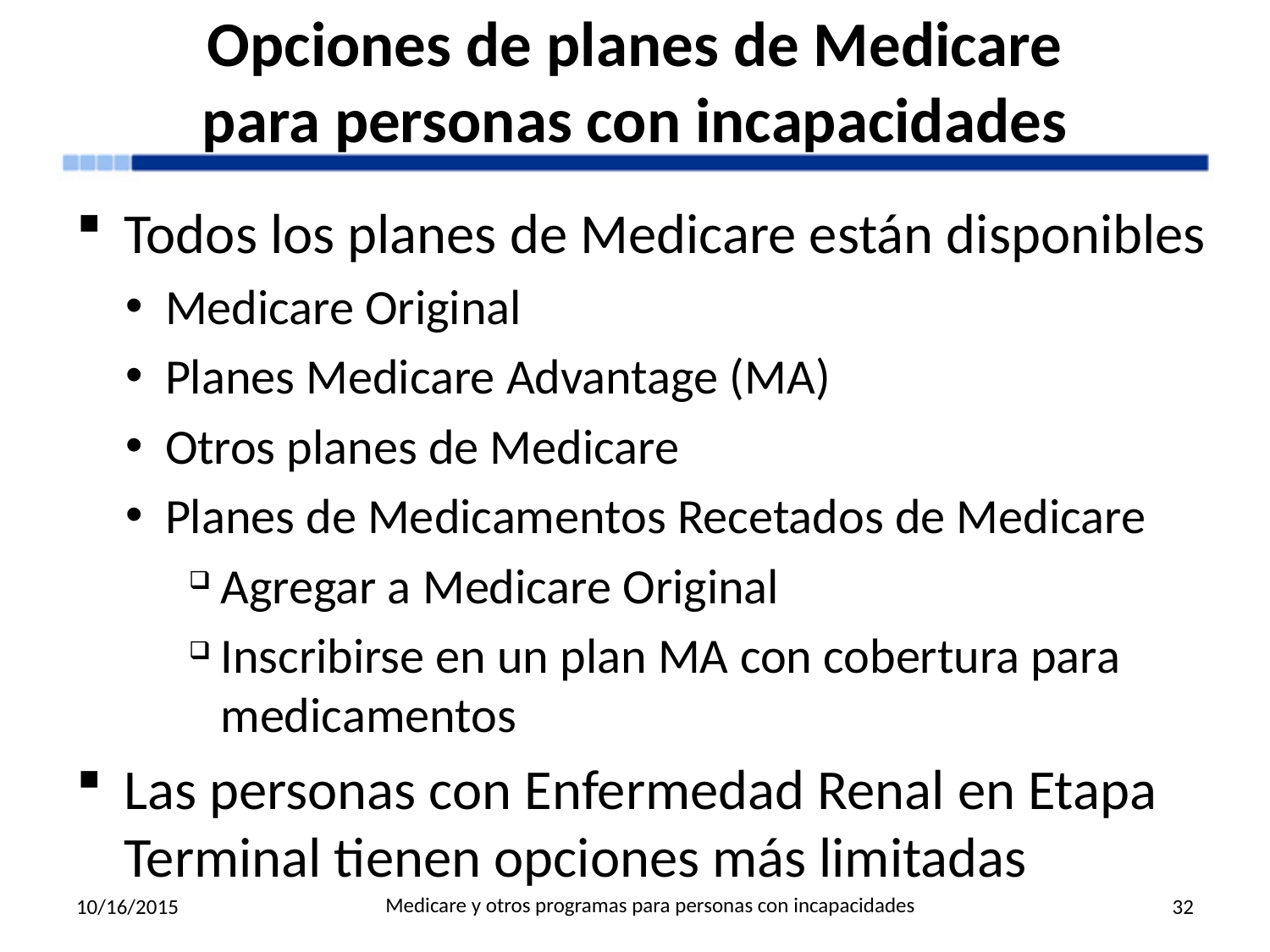

# Opciones de planes de Medicare para personas con incapacidades
Todos los planes de Medicare están disponibles
Medicare Original
Planes Medicare Advantage (MA)
Otros planes de Medicare
Planes de Medicamentos Recetados de Medicare
Agregar a Medicare Original
Inscribirse en un plan MA con cobertura para medicamentos
Las personas con Enfermedad Renal en Etapa Terminal tienen opciones más limitadas
Medicare y otros programas para personas con incapacidades
10/16/2015
32